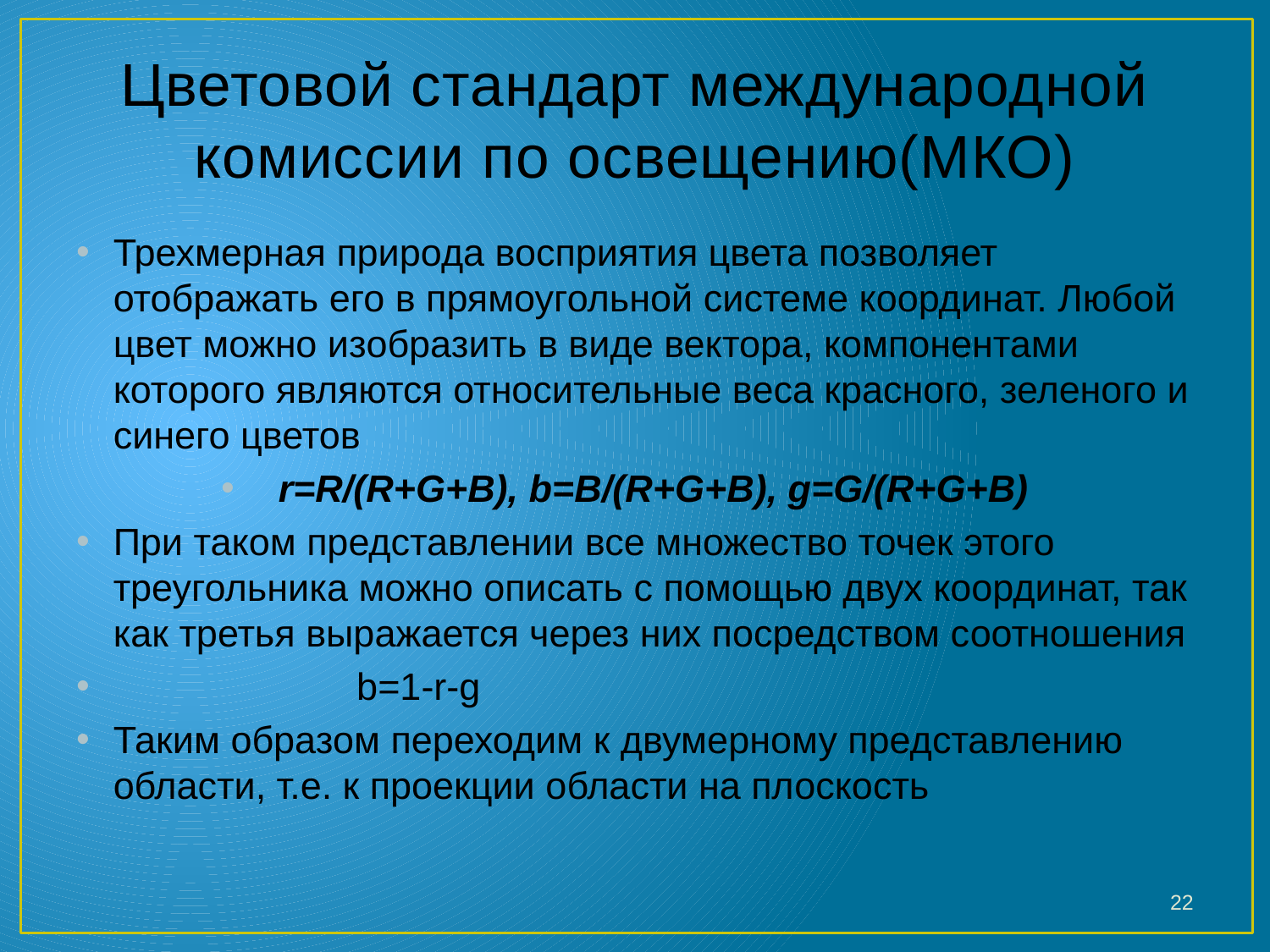

# Цветовой стандарт международной комиссии по освещению(МКО)
Трехмерная природа восприятия цвета позволяет отображать его в прямоугольной системе координат. Любой цвет можно изобразить в виде вектора, компонентами которого являются относительные веса красного, зеленого и синего цветов
r=R/(R+G+B), b=B/(R+G+B), g=G/(R+G+B)
При таком представлении все множество точек этого треугольника можно описать с помощью двух координат, так как третья выражается через них посредством соотношения
                       b=1-r-g
Таким образом переходим к двумерному представлению области, т.е. к проекции области на плоскость
22